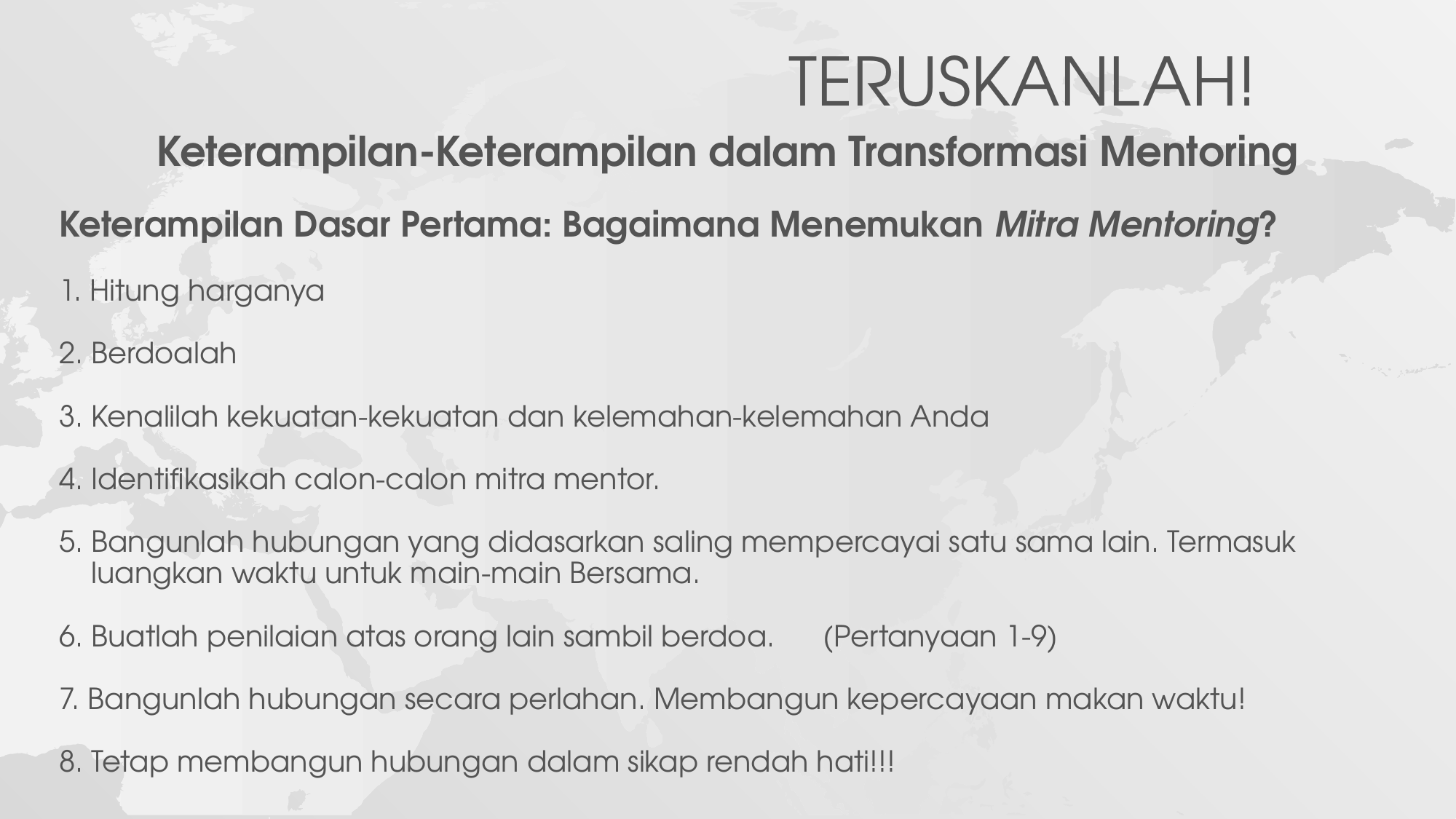

# Teruskanlah!
Keterampilan-Keterampilan dalam Transformasi Mentoring

Keterampilan Dasar Pertama: Bagaimana Menemukan Mitra Mentoring?

1. Hitung harganya

2. Berdoalah

3. Kenalilah kekuatan-kekuatan dan kelemahan-kelemahan Anda

4. Identifikasikah calon-calon mitra mentor.

5. Bangunlah hubungan yang didasarkan saling mempercayai satu sama lain. Termasuk
    luangkan waktu untuk main-main Bersama.

6. Buatlah penilaian atas orang lain sambil berdoa.      (Pertanyaan 1-9)

7. Bangunlah hubungan secara perlahan. Membangun kepercayaan makan waktu!

8. Tetap membangun hubungan dalam sikap rendah hati!!!